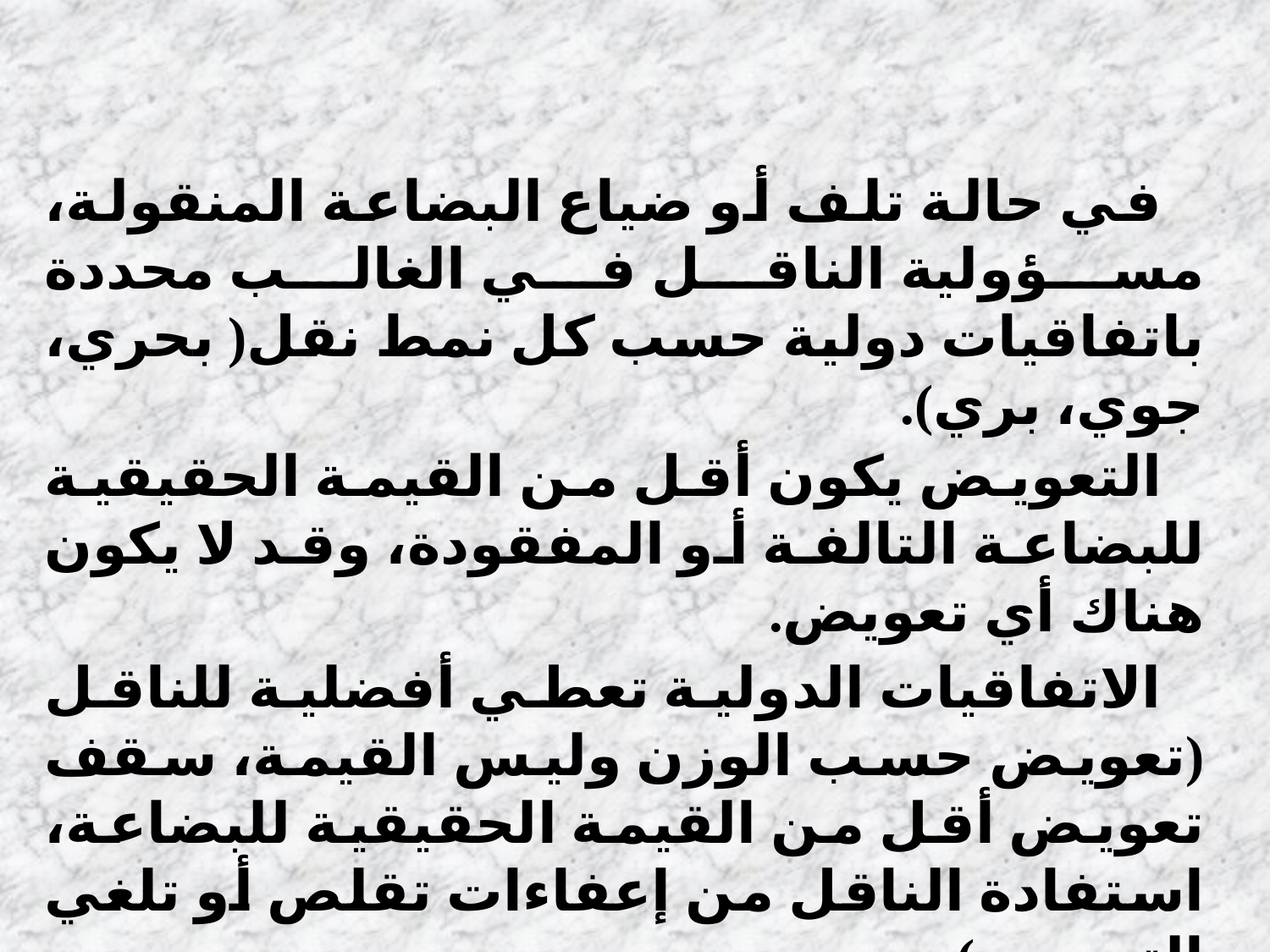

في حالة تلف أو ضياع البضاعة المنقولة، مسؤولية الناقل في الغالب محددة باتفاقيات دولية حسب كل نمط نقل( بحري، جوي، بري).
   التعويض يكون أقل من القيمة الحقيقية للبضاعة التالفة أو المفقودة، وقد لا يكون هناك أي تعويض.
   الاتفاقيات الدولية تعطي أفضلية للناقل (تعويض حسب الوزن وليس القيمة، سقف تعويض أقل من القيمة الحقيقية للبضاعة، استفادة الناقل من إعفاءات تقلص أو تلغي التعويض).